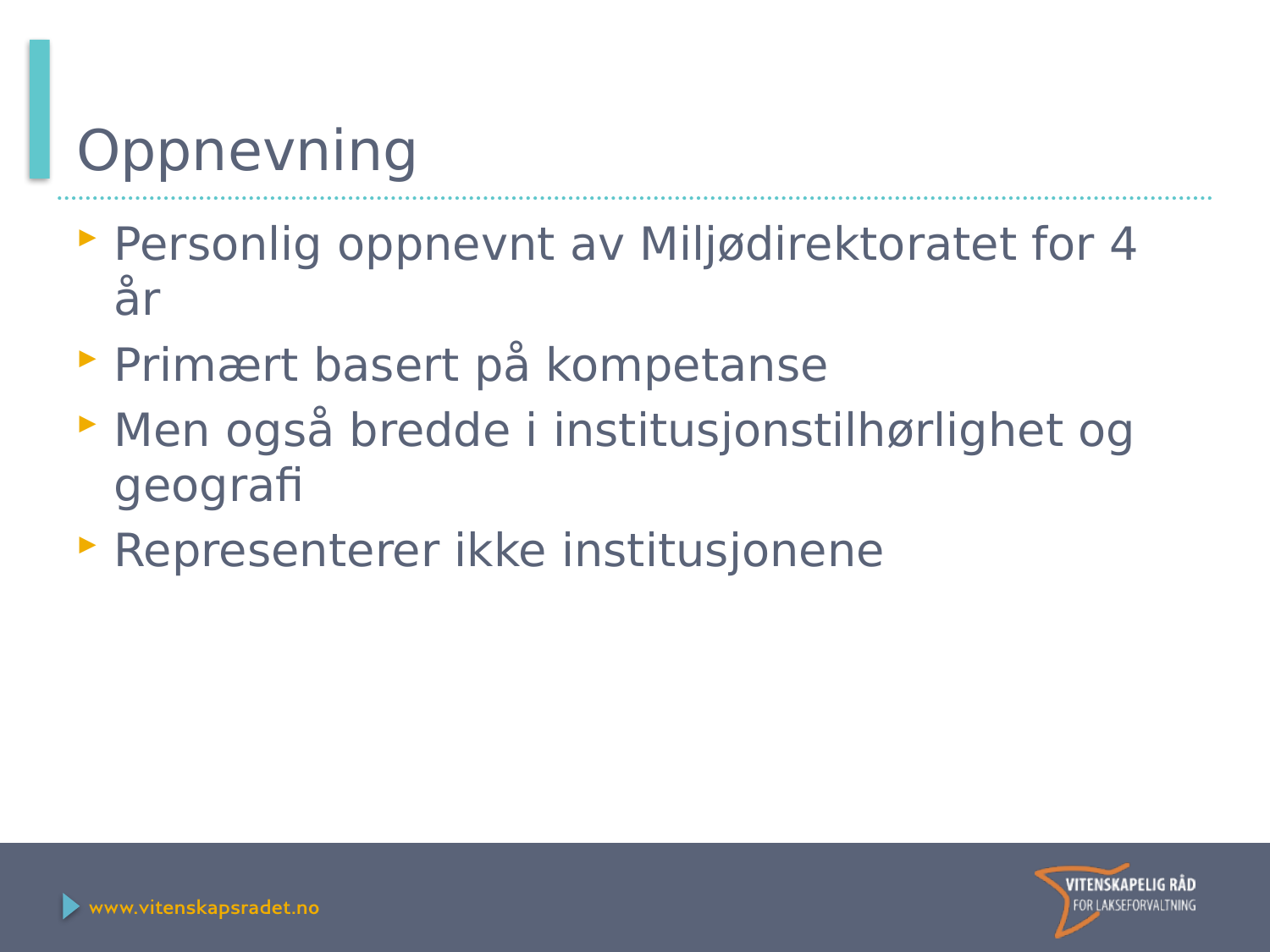

# Oppnevning
Personlig oppnevnt av Miljødirektoratet for 4 år
Primært basert på kompetanse
Men også bredde i institusjonstilhørlighet og geografi
Representerer ikke institusjonene